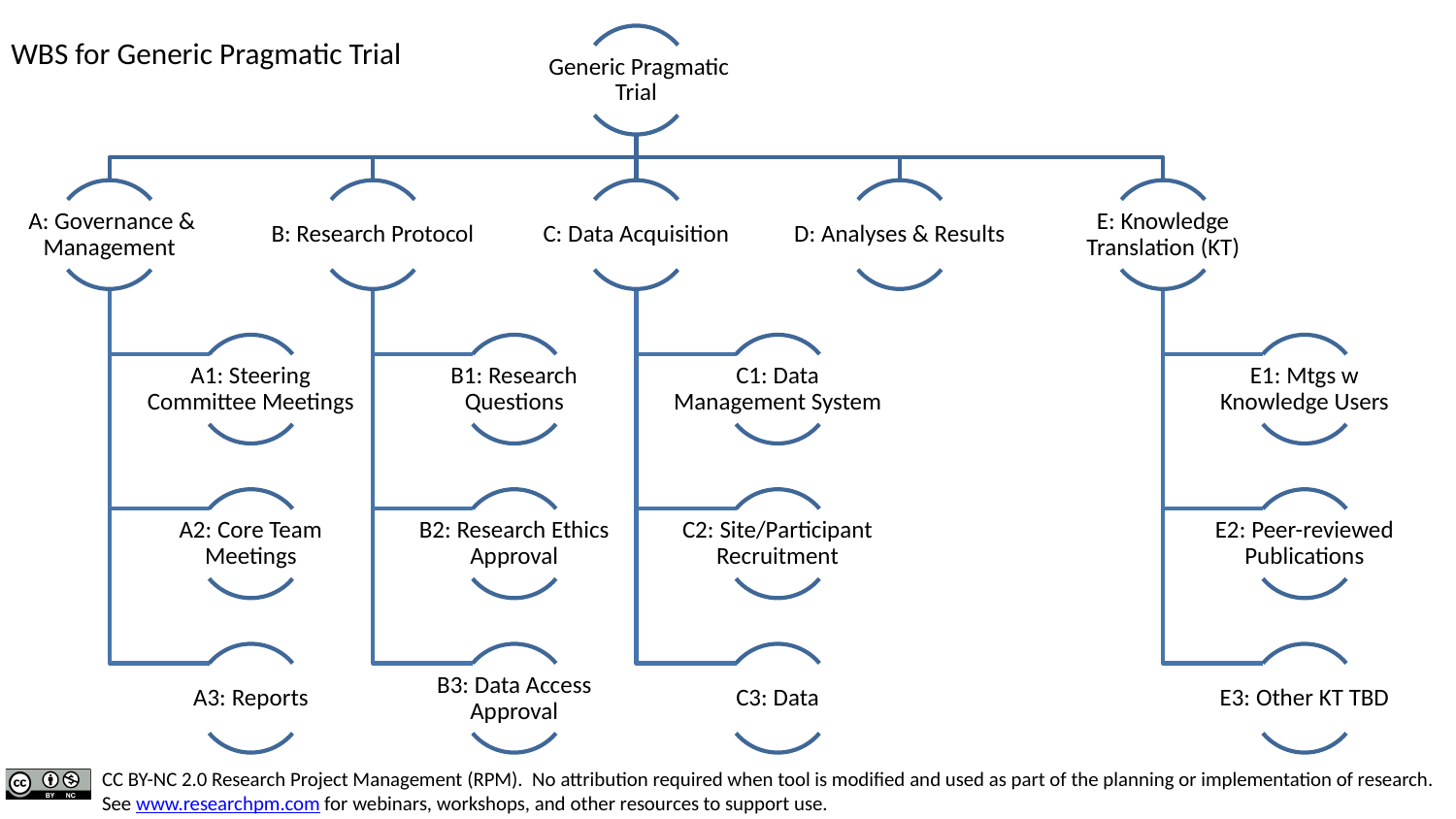

Generic Pragmatic Trial
 A: Governance & Management
A1: Steering Committee Meetings
A2: Core Team Meetings
A3: Reports
B: Research Protocol
B1: Research Questions
B2: Research Ethics Approval
B3: Data Access Approval
C: Data Acquisition
C1: Data Management System
C2: Site/Participant Recruitment
C3: Data
D: Analyses & Results
E: Knowledge Translation (KT)
E1: Mtgs w Knowledge Users
E2: Peer-reviewed Publications
E3: Other KT TBD

WBS for Generic Pragmatic Trial